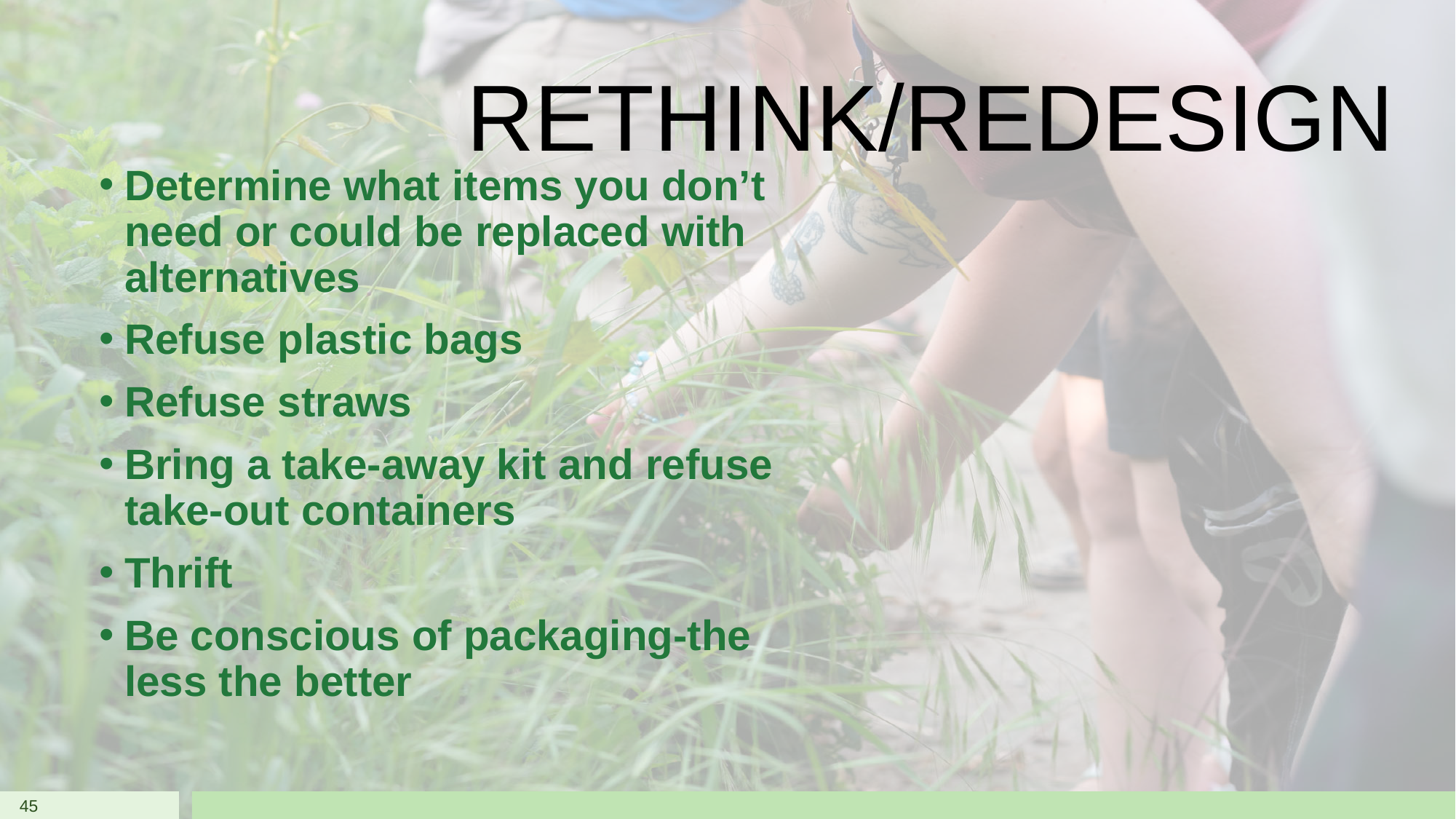

# RETHINK/REDESIGN

Determine what items you don’t need or could be replaced with alternatives
Refuse plastic bags
Refuse straws
Bring a take-away kit and refuse take-out containers
Thrift
Be conscious of packaging-the less the better

45